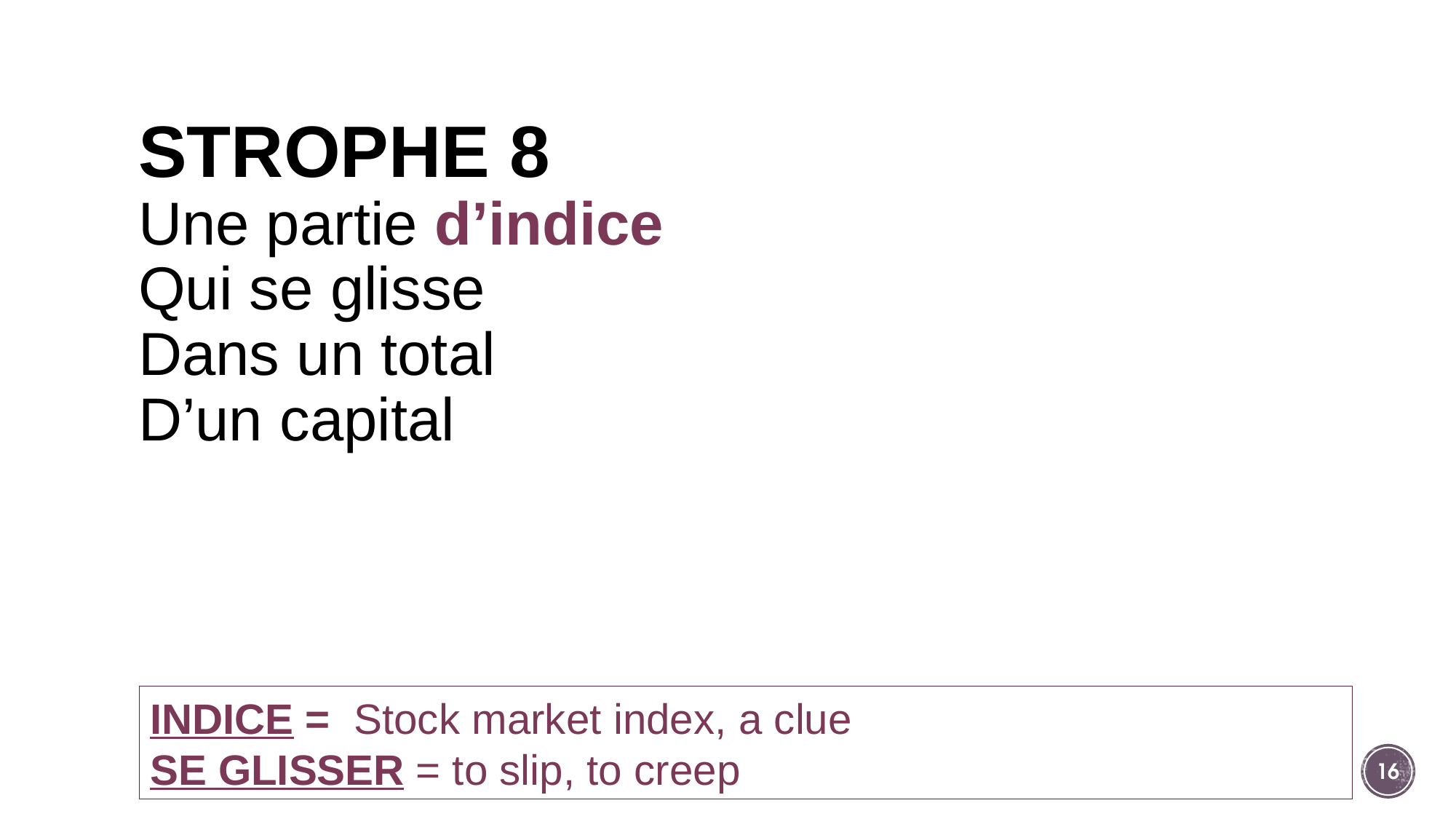

# STROPHE 8
Une partie d’indice
Qui se glisse
Dans un total
D’un capital
INDICE =  Stock market index, a clue
SE GLISSER = to slip, to creep
16